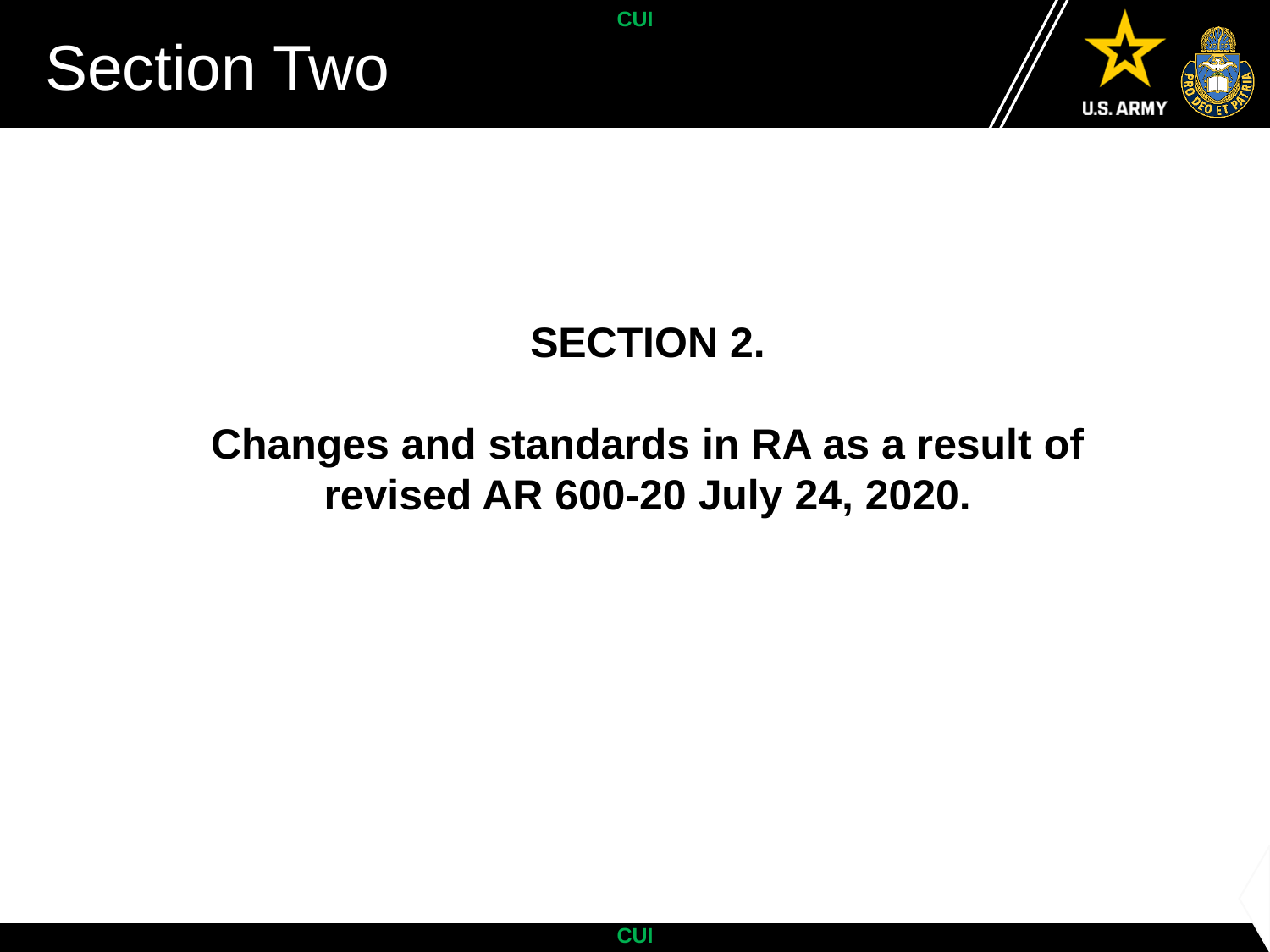

# Section Two
SECTION 2.

Changes and standards in RA as a result of revised AR 600-20 July 24, 2020.